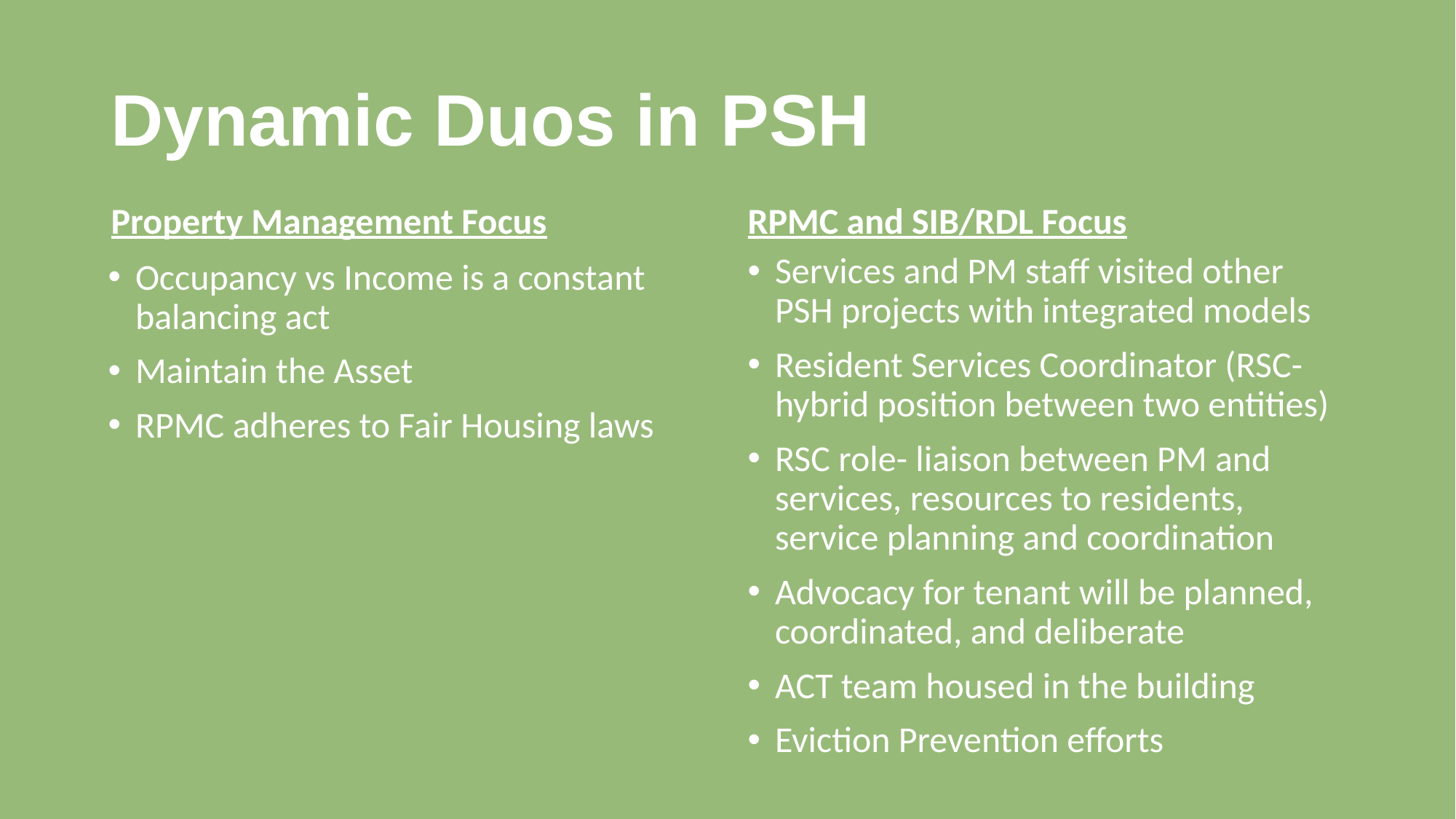

# Dynamic Duos in PSH
Property Management Focus
RPMC and SIB/RDL Focus
Services and PM staff visited other PSH projects with integrated models
Resident Services Coordinator (RSC- hybrid position between two entities)
RSC role- liaison between PM and services, resources to residents, service planning and coordination
Advocacy for tenant will be planned, coordinated, and deliberate
ACT team housed in the building
Eviction Prevention efforts
Occupancy vs Income is a constant balancing act
Maintain the Asset
RPMC adheres to Fair Housing laws